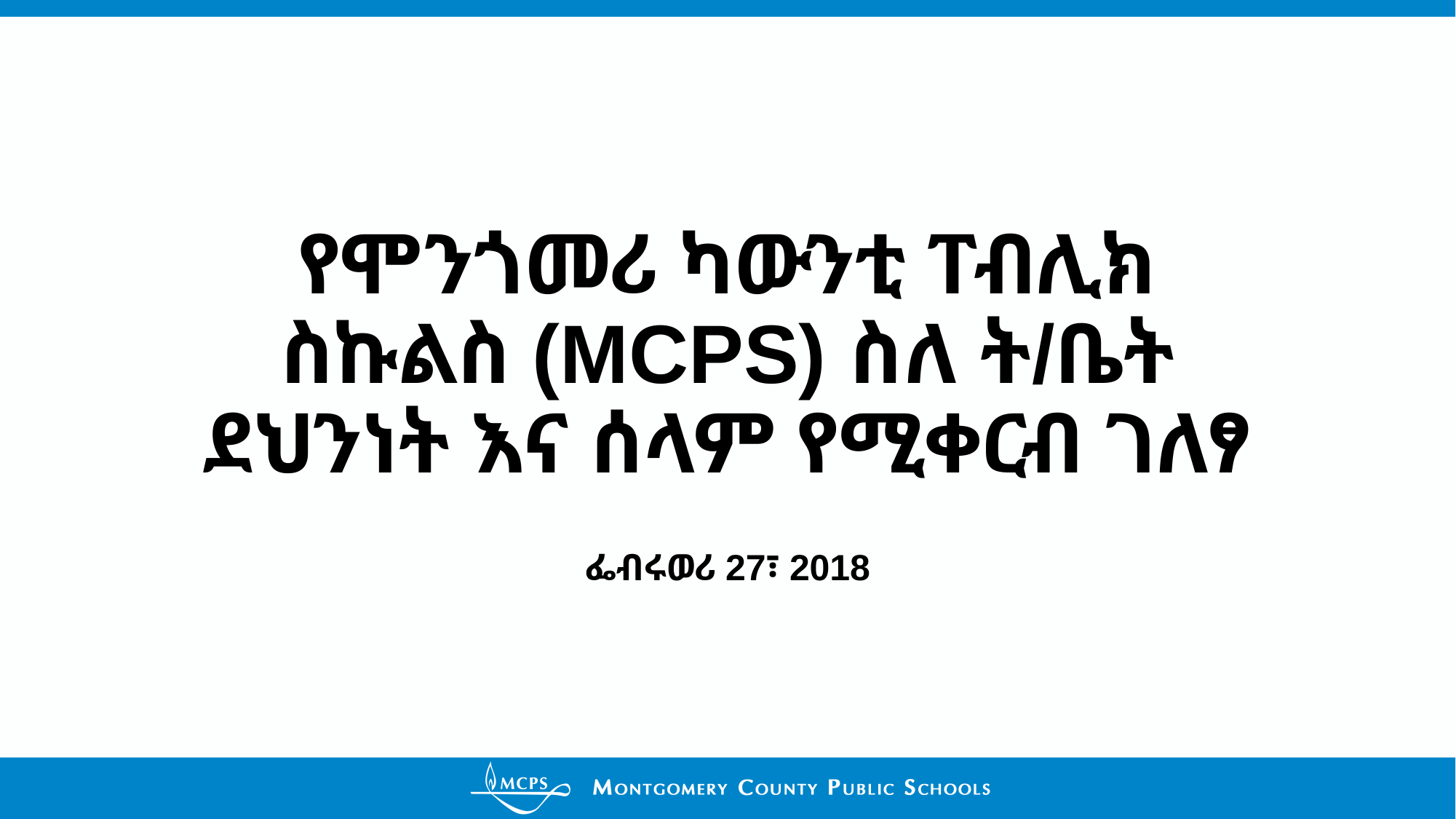

# የሞንጎመሪ ካውንቲ ፐብሊክ ስኩልስ (MCPS) ስለ ት/ቤት ደህንነት እና ሰላም የሚቀርብ ገለፃ

ፌብሩወሪ 27፣ 2018